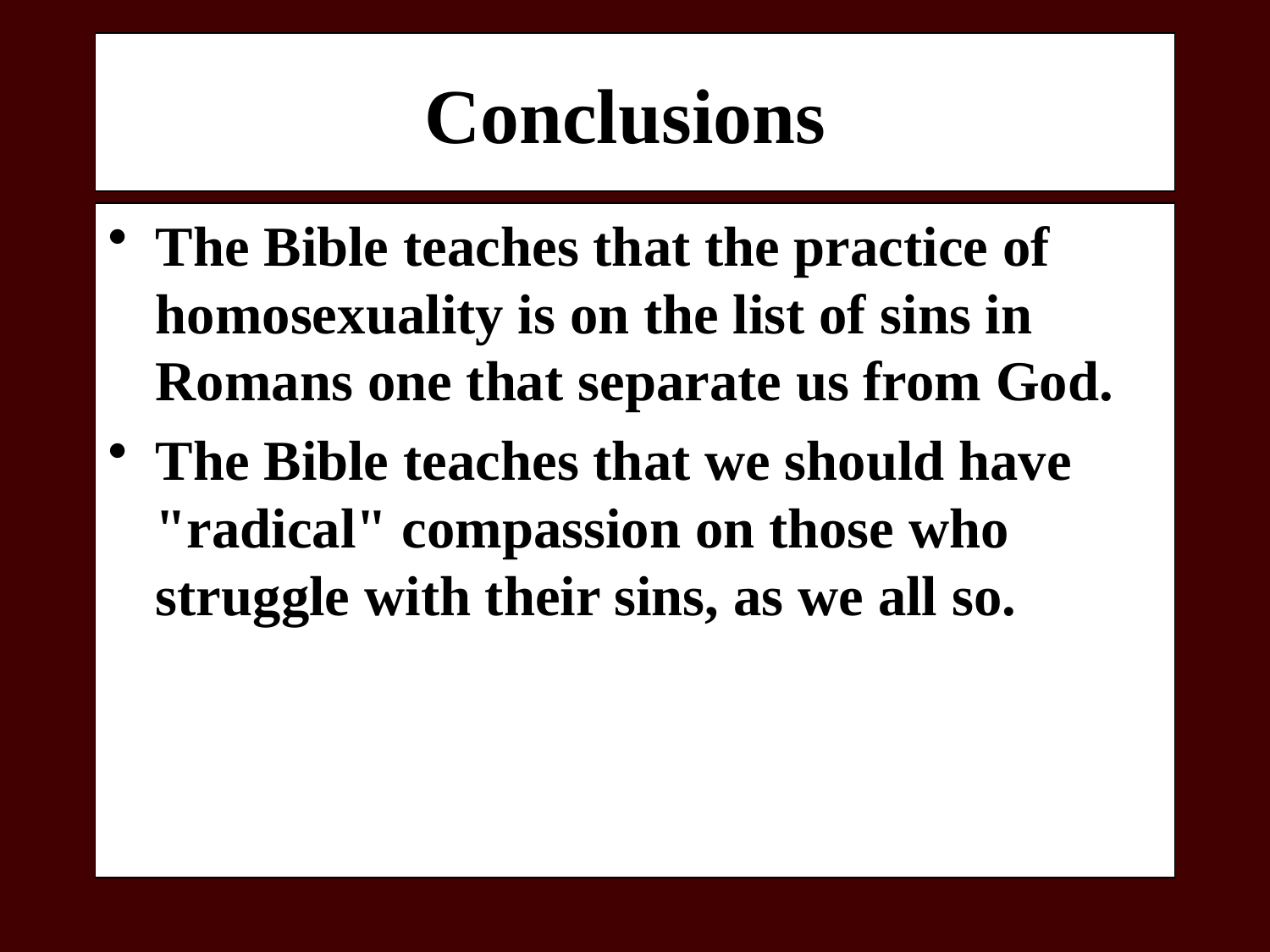

# Conclusions
The Bible teaches that the practice of homosexuality is on the list of sins in Romans one that separate us from God.
The Bible teaches that we should have "radical" compassion on those who struggle with their sins, as we all so.